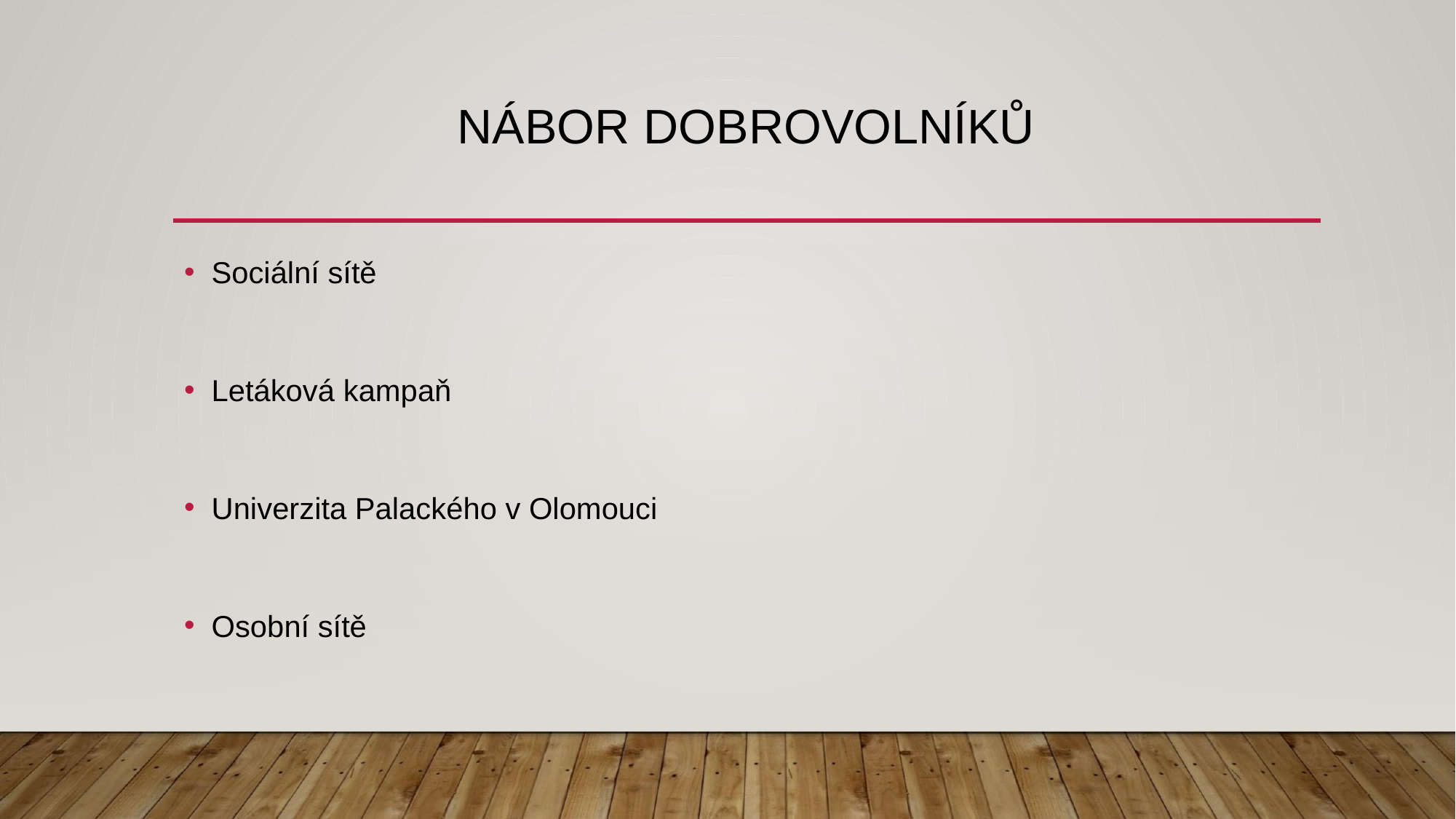

# NÁBOR DOBROVOLNÍKŮ
Sociální sítě

Letáková kampaň

Univerzita Palackého v Olomouci

Osobní sítě